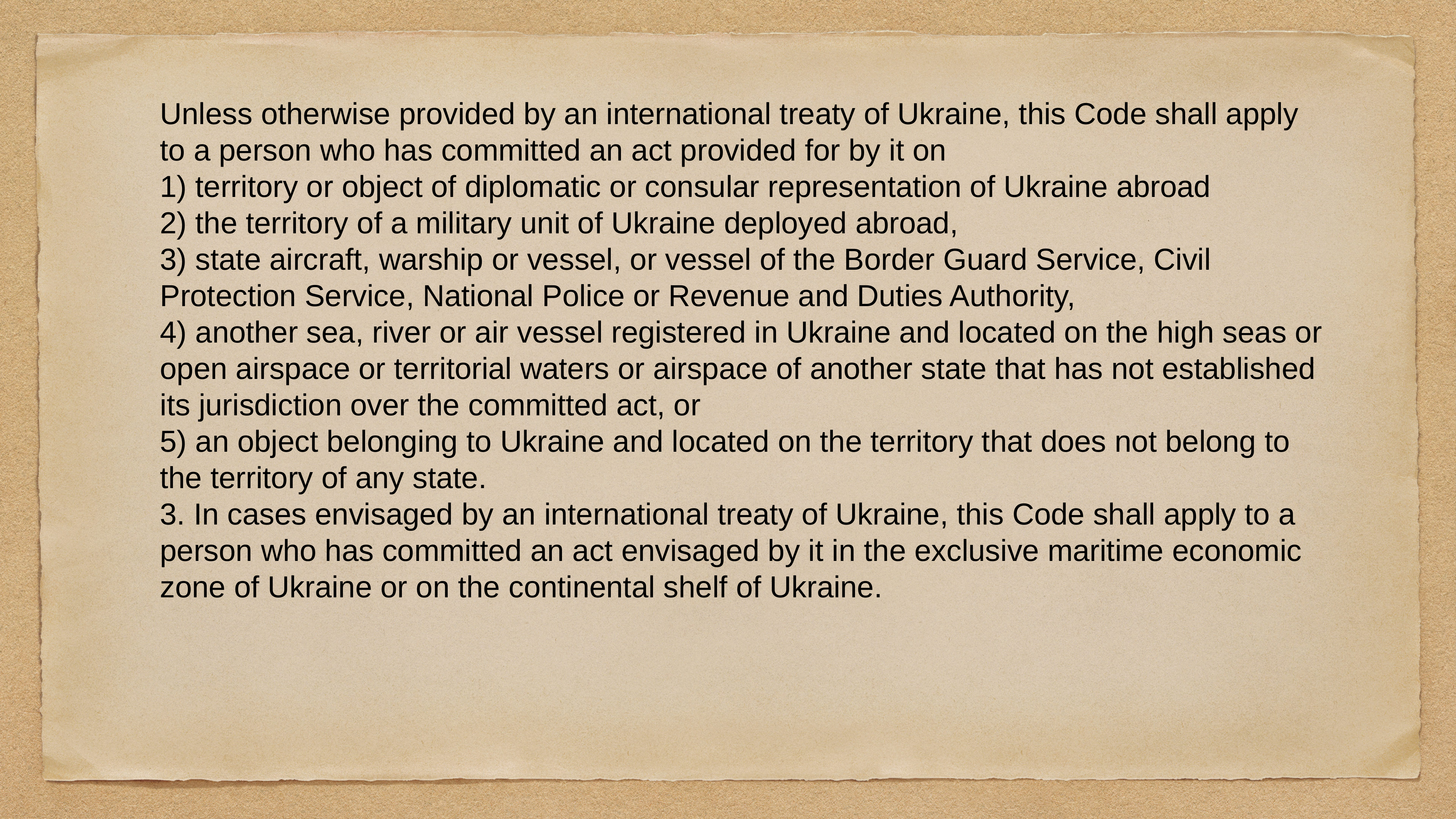

Unless otherwise provided by an international treaty of Ukraine, this Code shall apply to a person who has committed an act provided for by it on
1) territory or object of diplomatic or consular representation of Ukraine abroad
2) the territory of a military unit of Ukraine deployed abroad,
3) state aircraft, warship or vessel, or vessel of the Border Guard Service, Civil Protection Service, National Police or Revenue and Duties Authority,
4) another sea, river or air vessel registered in Ukraine and located on the high seas or open airspace or territorial waters or airspace of another state that has not established its jurisdiction over the committed act, or
5) an object belonging to Ukraine and located on the territory that does not belong to the territory of any state.
3. In cases envisaged by an international treaty of Ukraine, this Code shall apply to a person who has committed an act envisaged by it in the exclusive maritime economic zone of Ukraine or on the continental shelf of Ukraine.